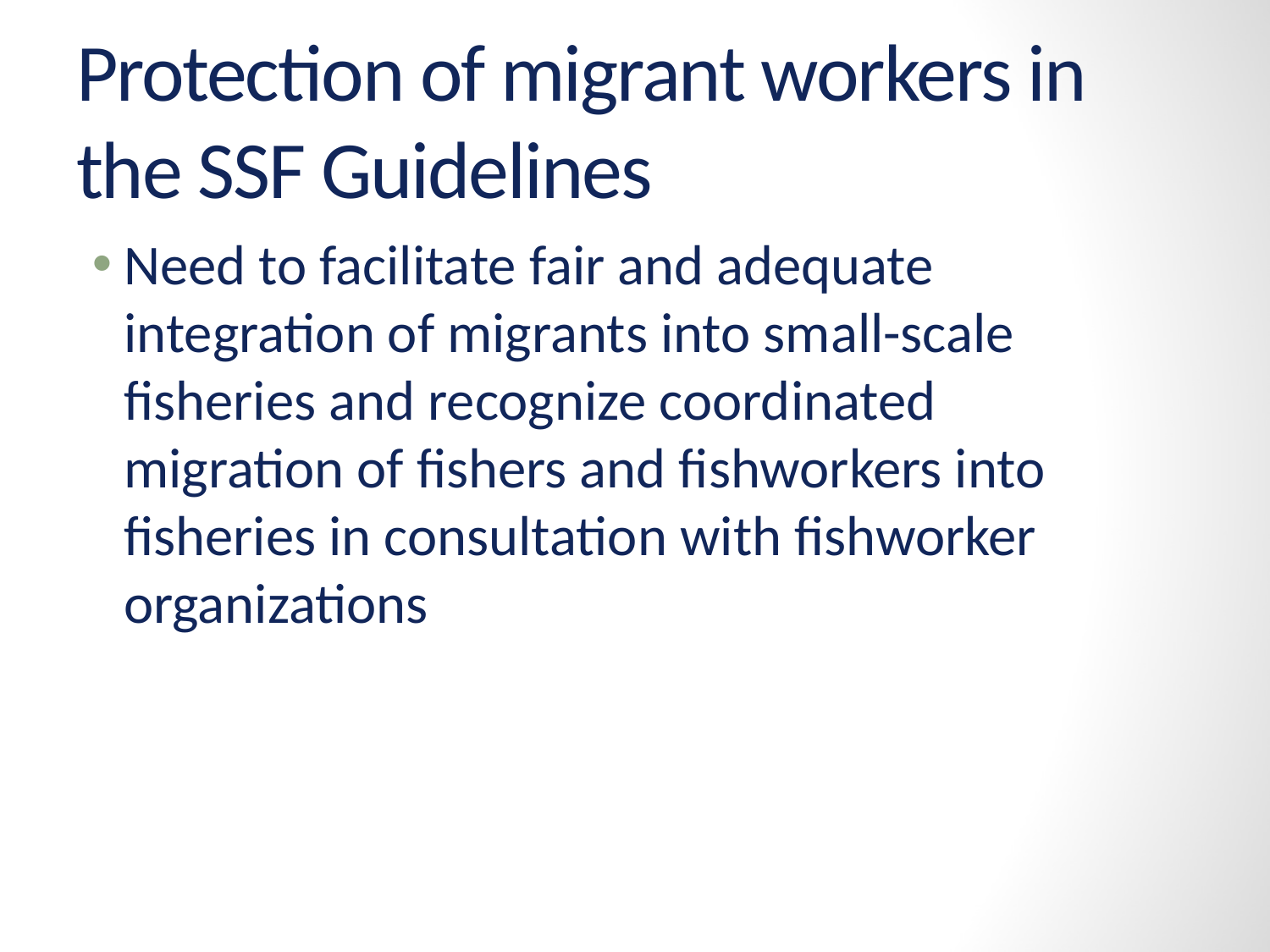

# Protection of migrant workers in the SSF Guidelines
Need to facilitate fair and adequate integration of migrants into small-scale fisheries and recognize coordinated migration of fishers and fishworkers into fisheries in consultation with fishworker organizations